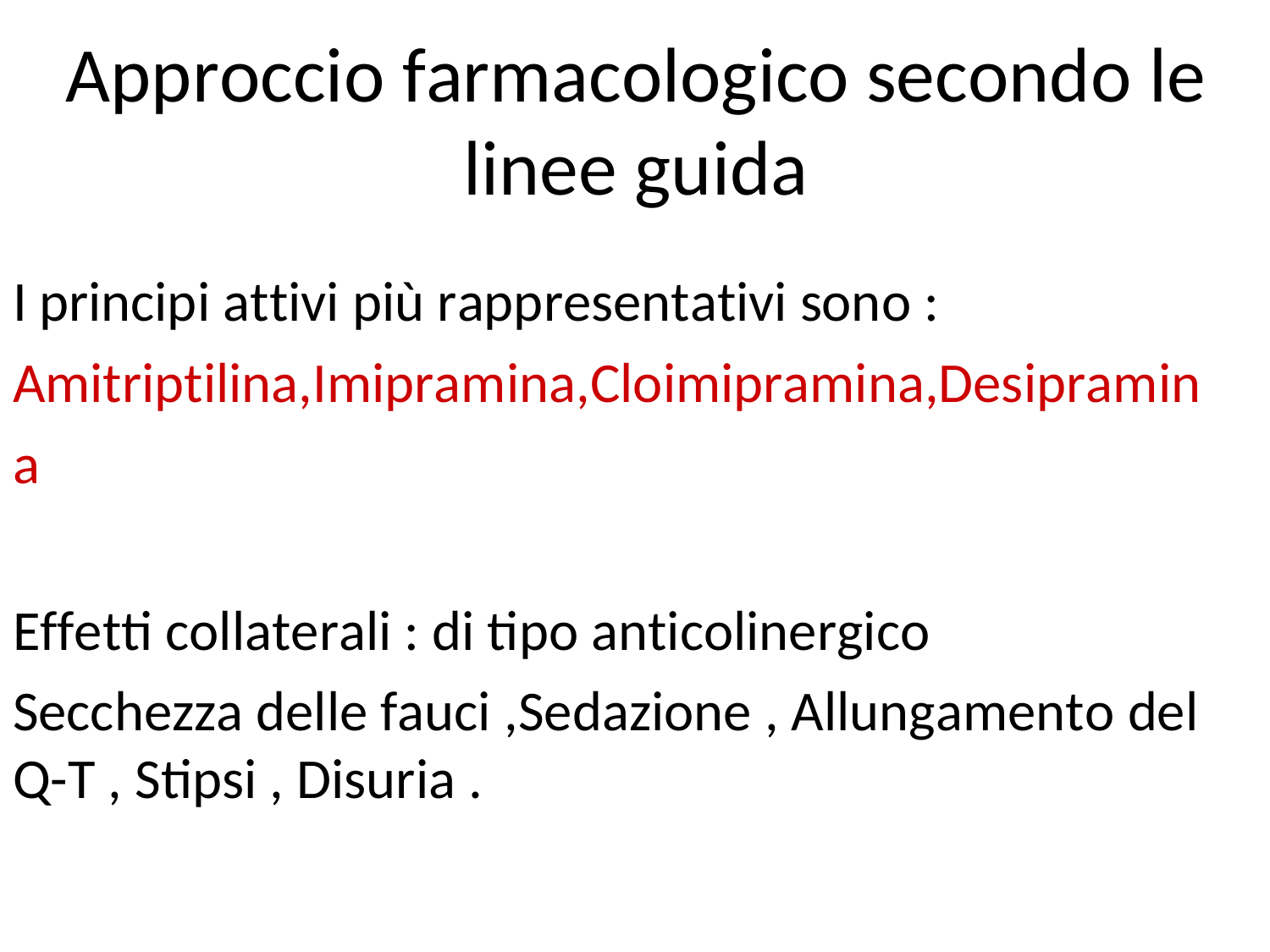

# Approccio farmacologico secondo le linee guida
I principi attivi più rappresentativi sono : Amitriptilina,Imipramina,Cloimipramina,Desipramina

Effetti collaterali : di tipo anticolinergico
Secchezza delle fauci ,Sedazione , Allungamento del
Q-T , Stipsi , Disuria .